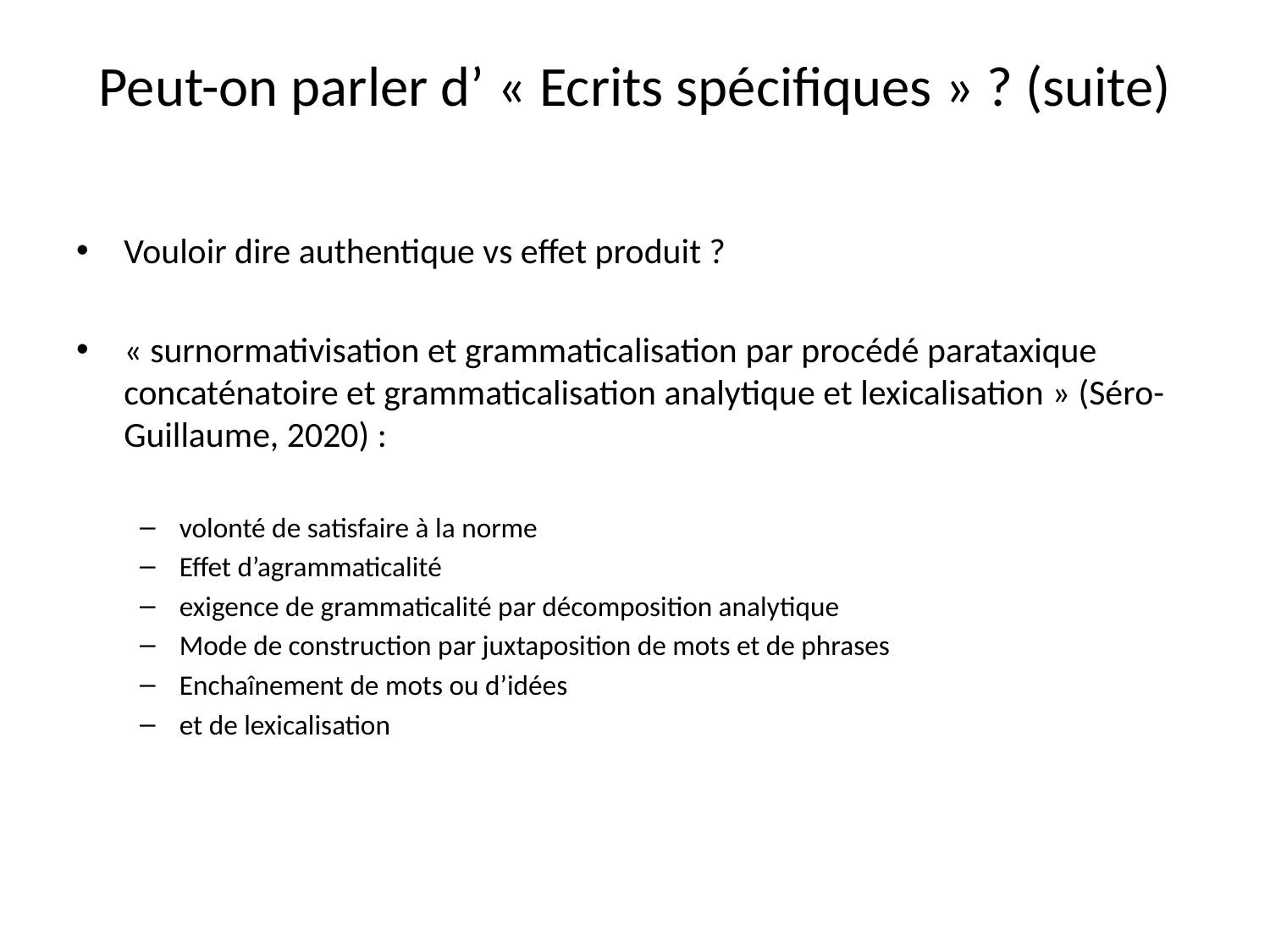

# Peut-on parler d’ « Ecrits spécifiques » ? (suite)
Vouloir dire authentique vs effet produit ?

« surnormativisation et grammaticalisation par procédé parataxique concaténatoire et grammaticalisation analytique et lexicalisation » (Séro-Guillaume, 2020) :

volonté de satisfaire à la norme
Effet d’agrammaticalité
exigence de grammaticalité par décomposition analytique
Mode de construction par juxtaposition de mots et de phrases
Enchaînement de mots ou d’idées
et de lexicalisation